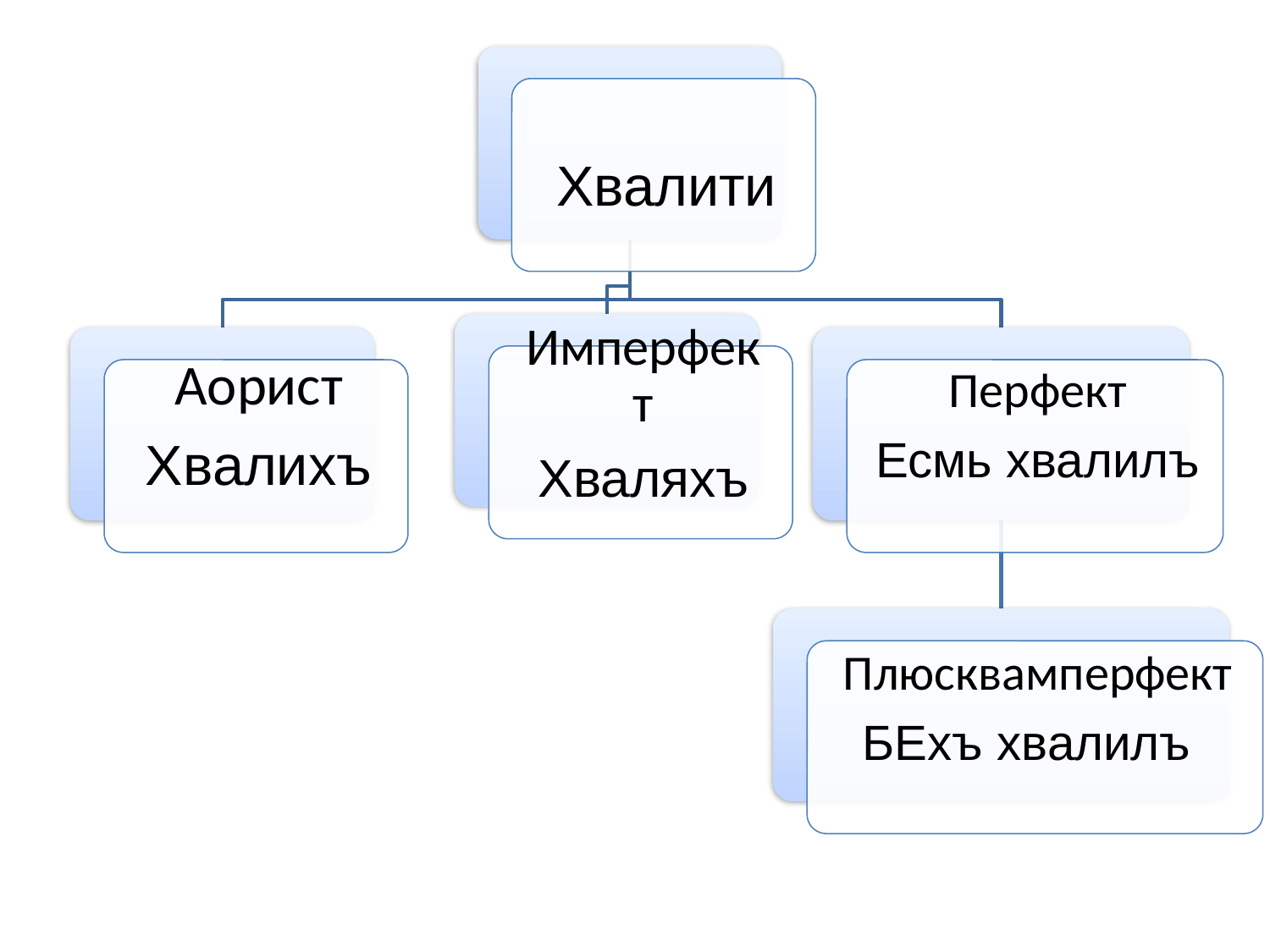

#

Хвалити

Аорист
Хвалихъ

Имперфект
Хваляхъ

Перфект
Есмь хвалилъ

Плюсквамперфект
БEхъ хвалилъ